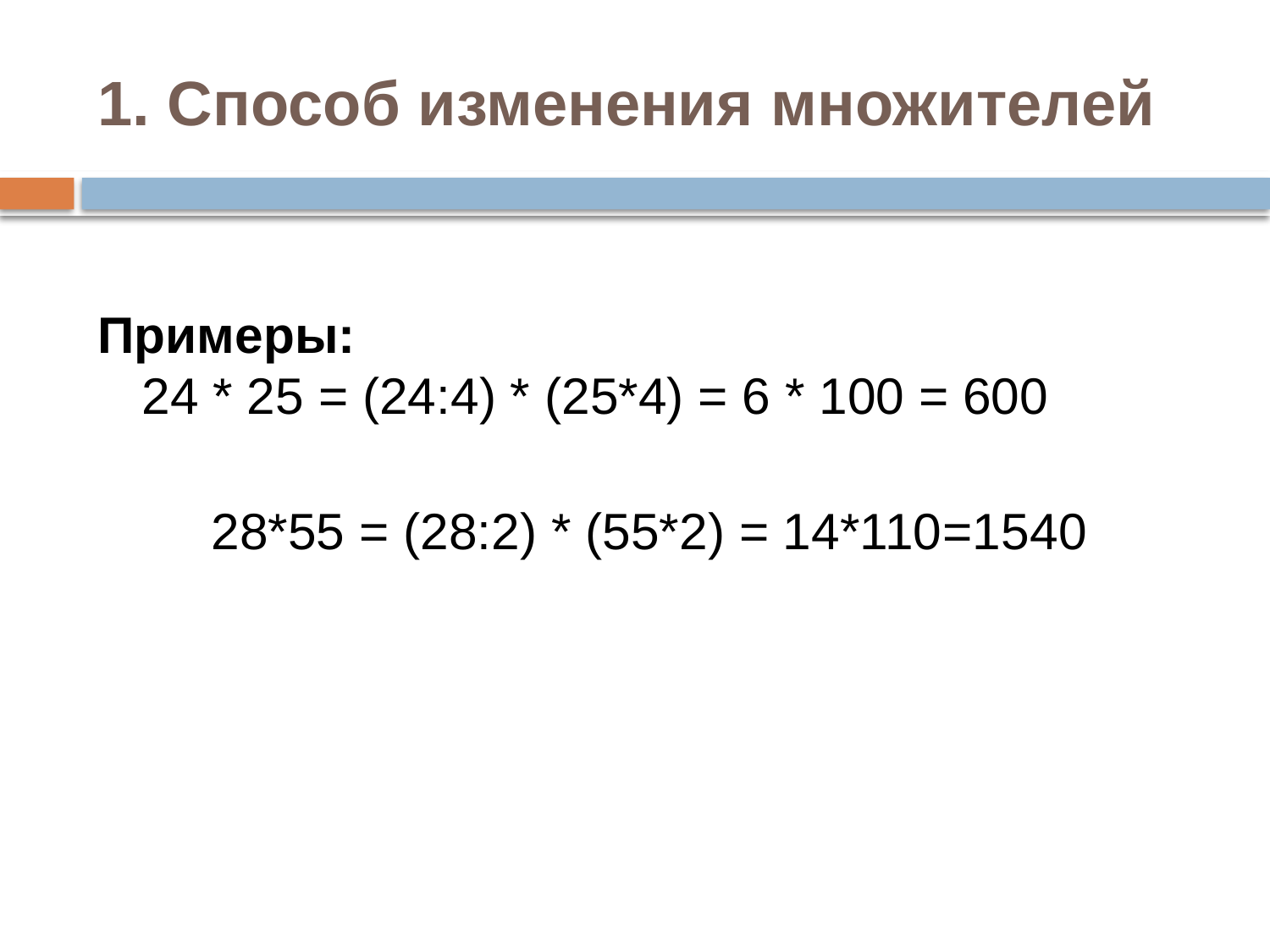

# 1. Способ изменения множителей

Примеры:
24 * 25 = (24:4) * (25*4) = 6 * 100 = 600
        28*55 = (28:2) * (55*2) = 14*110=1540